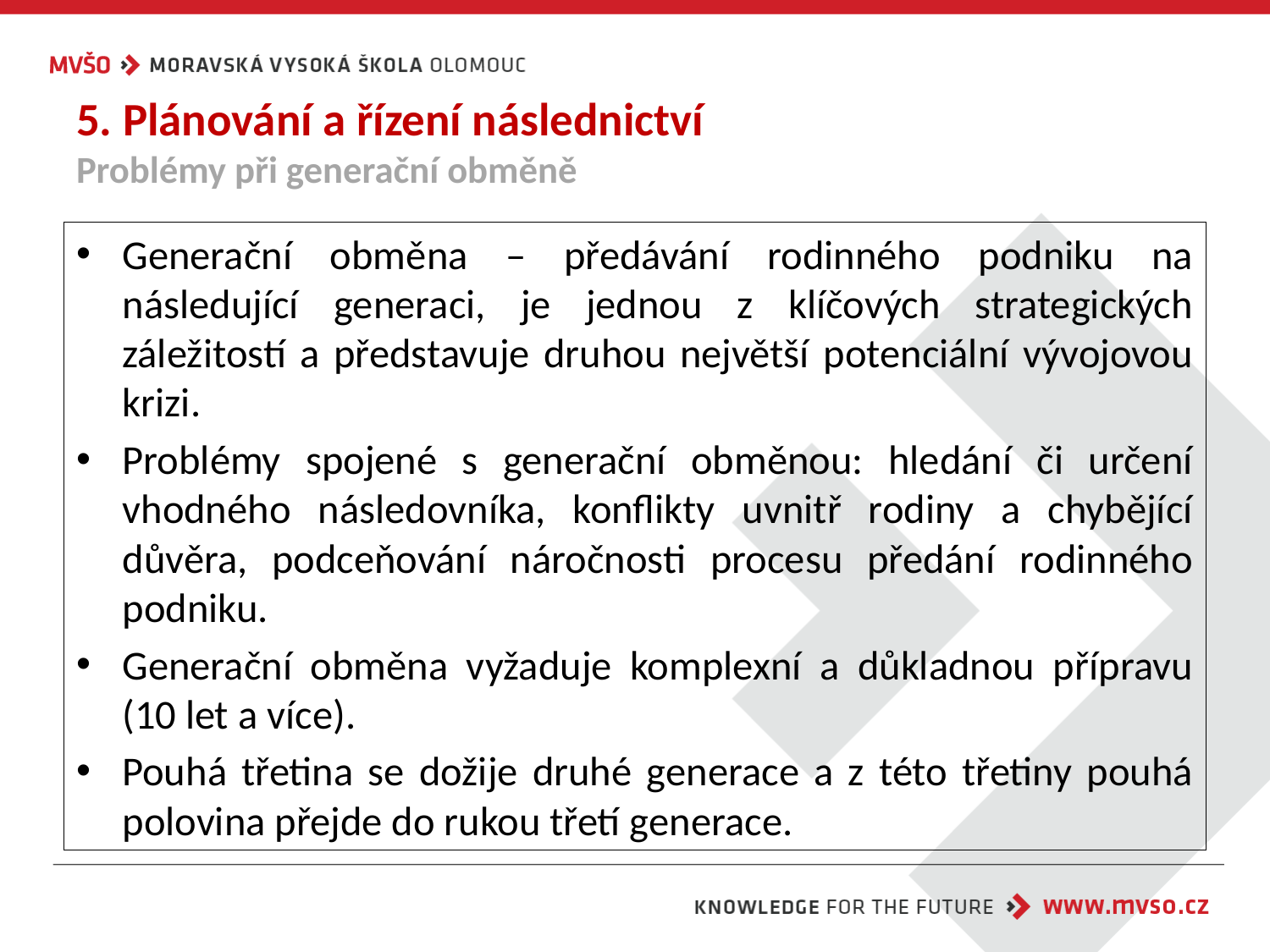

# 5. Plánování a řízení následnictví Problémy při generační obměně
Generační obměna – předávání rodinného podniku na následující generaci, je jednou z klíčových strategických záležitostí a představuje druhou největší potenciální vývojovou krizi.
Problémy spojené s generační obměnou: hledání či určení vhodného následovníka, konflikty uvnitř rodiny a chybějící důvěra, podceňování náročnosti procesu předání rodinného podniku.
Generační obměna vyžaduje komplexní a důkladnou přípravu (10 let a více).
Pouhá třetina se dožije druhé generace a z této třetiny pouhá polovina přejde do rukou třetí generace.